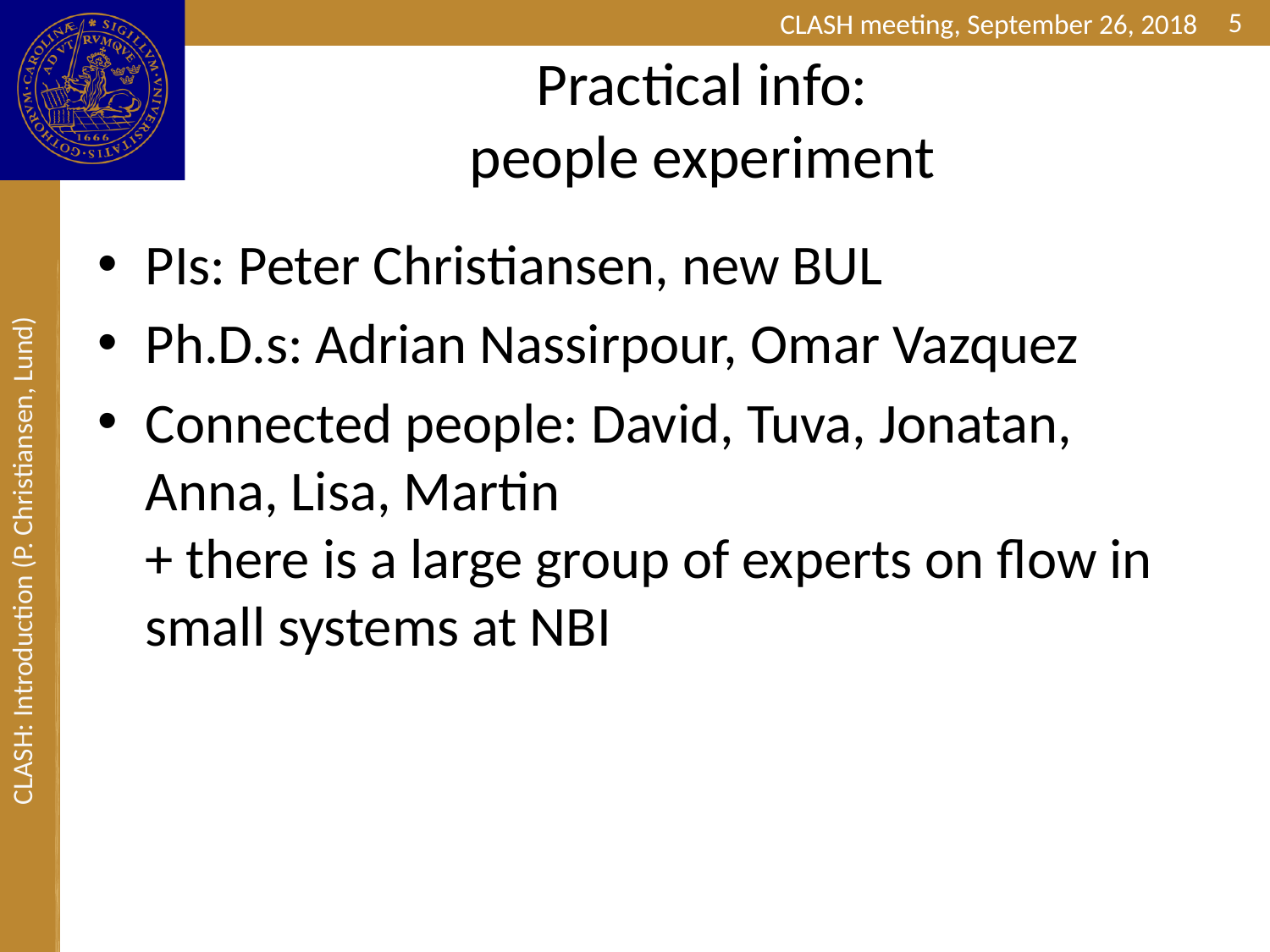

5
# Practical info: people experiment
PIs: Peter Christiansen, new BUL
Ph.D.s: Adrian Nassirpour, Omar Vazquez
Connected people: David, Tuva, Jonatan, Anna, Lisa, Martin
+ there is a large group of experts on flow in small systems at NBI